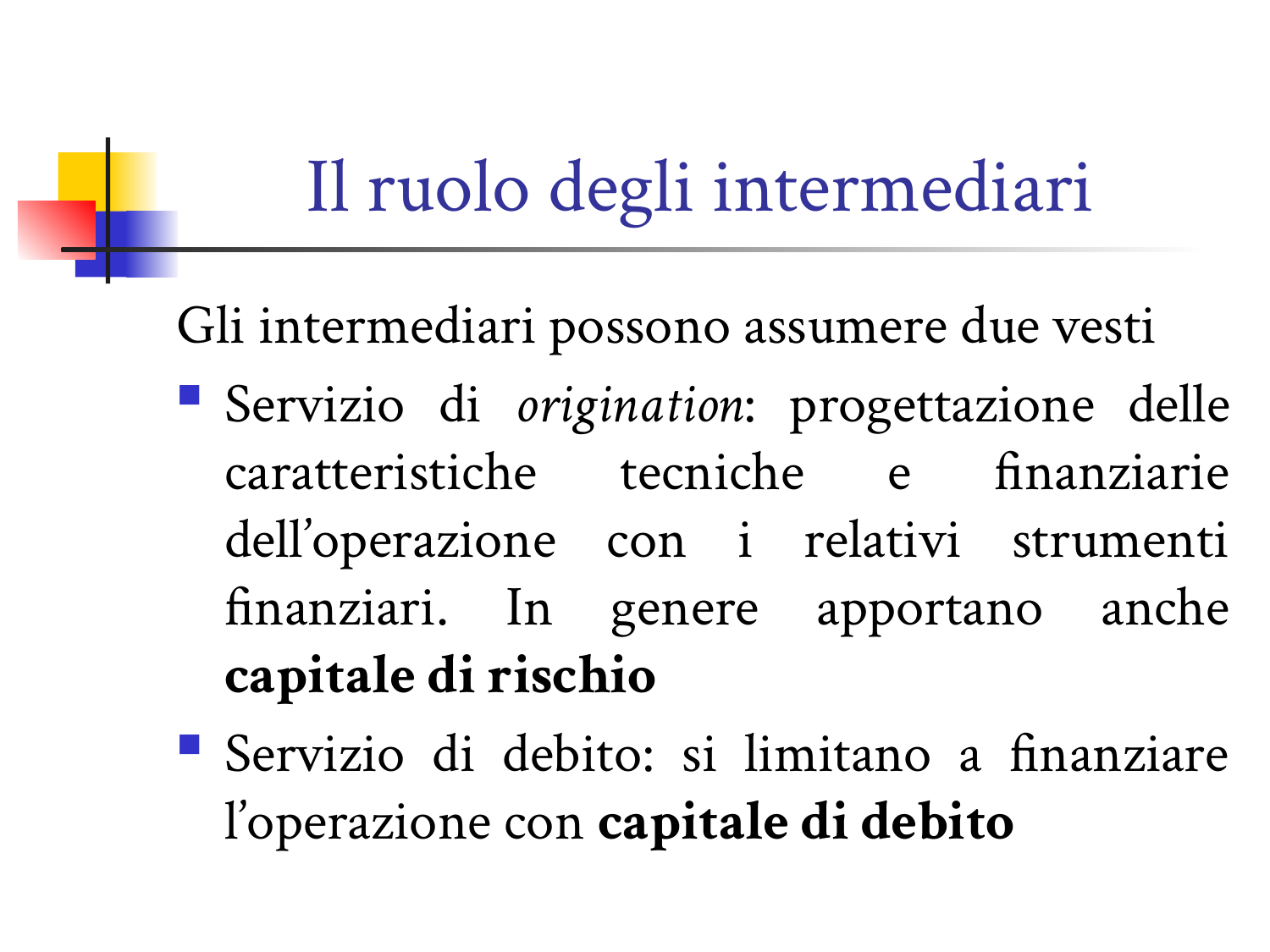

# Il ruolo degli intermediari
Gli intermediari possono assumere due vesti
Servizio di origination: progettazione delle caratteristiche tecniche e finanziarie dell’operazione con i relativi strumenti finanziari. In genere apportano anche capitale di rischio
Servizio di debito: si limitano a finanziare l’operazione con capitale di debito